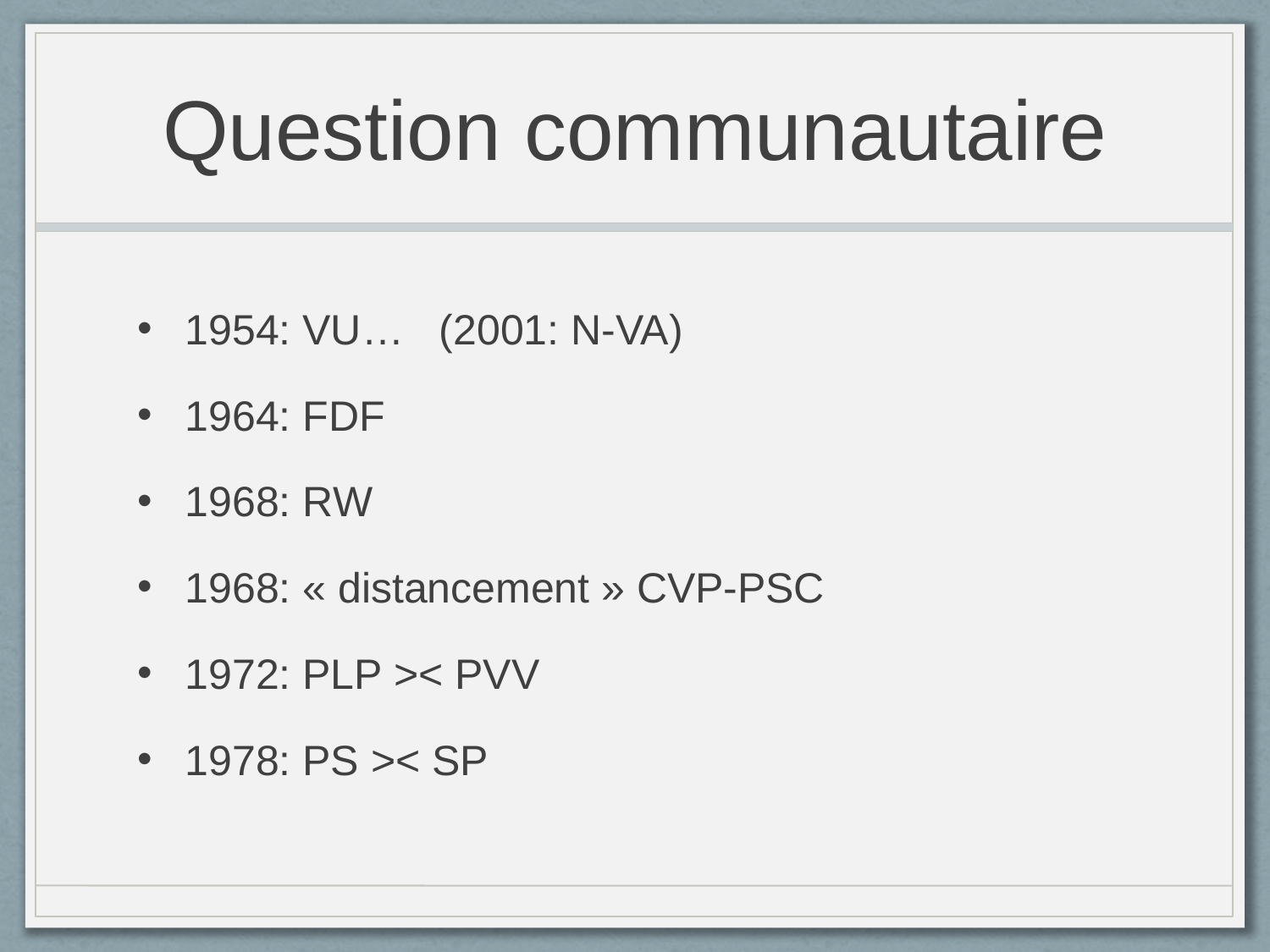

# Question communautaire
1954: VU…   (2001: N-VA)
1964: FDF
1968: RW
1968: « distancement » CVP-PSC
1972: PLP >< PVV
1978: PS >< SP